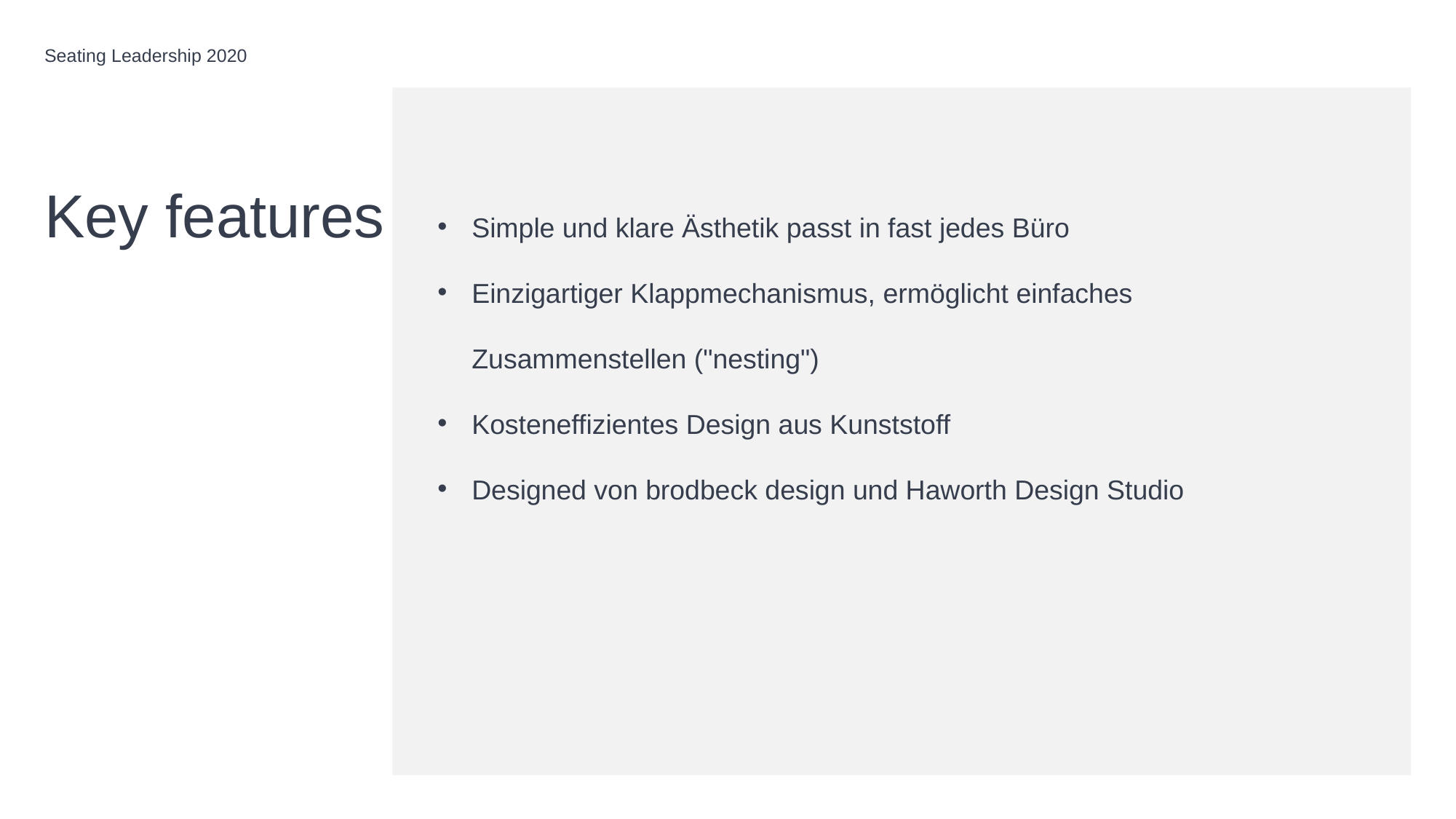

Seating Leadership 2020

# Key features
Simple und klare Ästhetik passt in fast jedes Büro
Einzigartiger Klappmechanismus, ermöglicht einfaches Zusammenstellen ("nesting")
Kosteneffizientes Design aus Kunststoff
Designed von brodbeck design und Haworth Design Studio

June 1, 2021